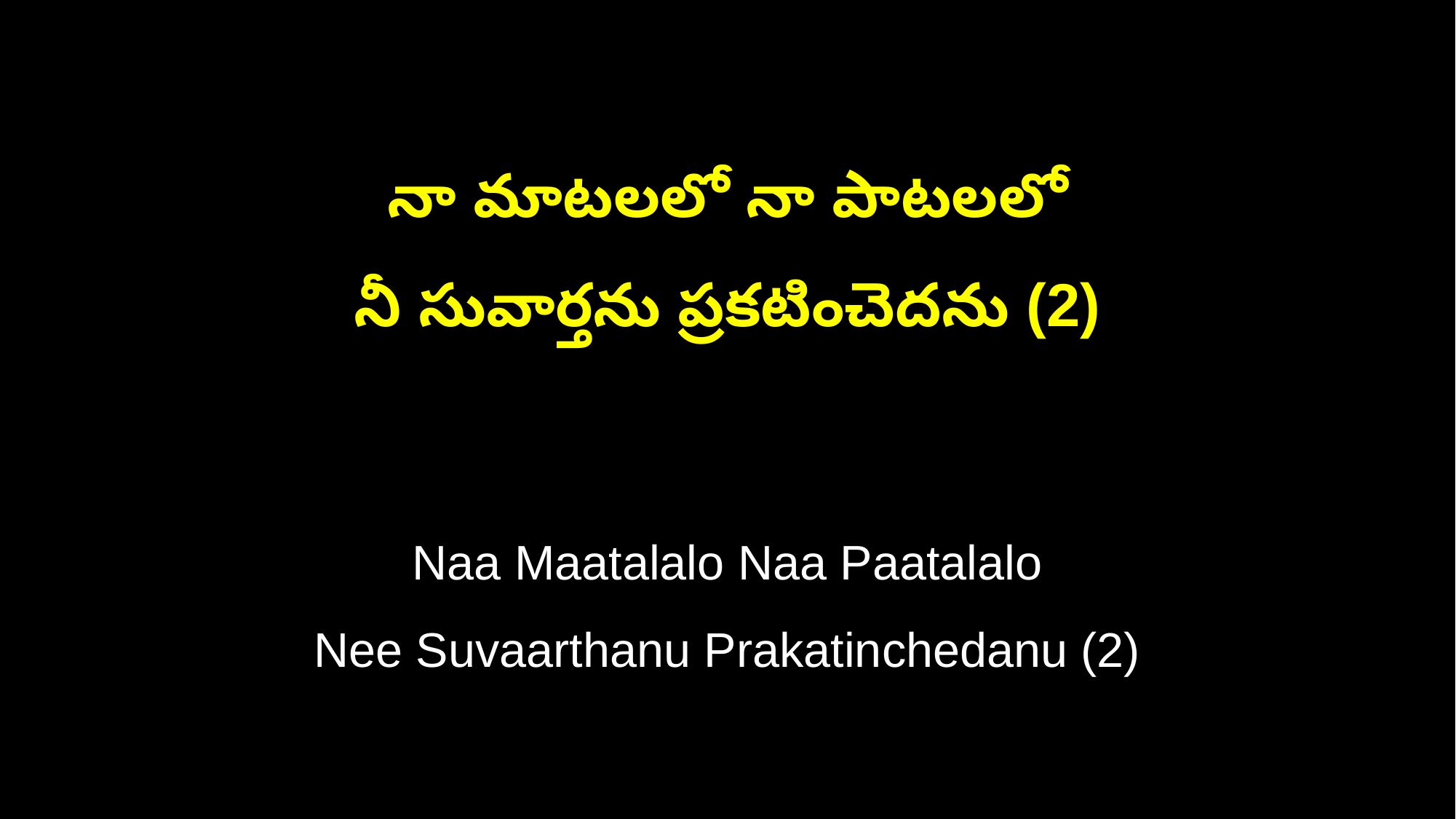

నా మాటలలో నా పాటలలో
నీ సువార్తను ప్రకటించెదను (2)
Naa Maatalalo Naa Paatalalo
Nee Suvaarthanu Prakatinchedanu (2)